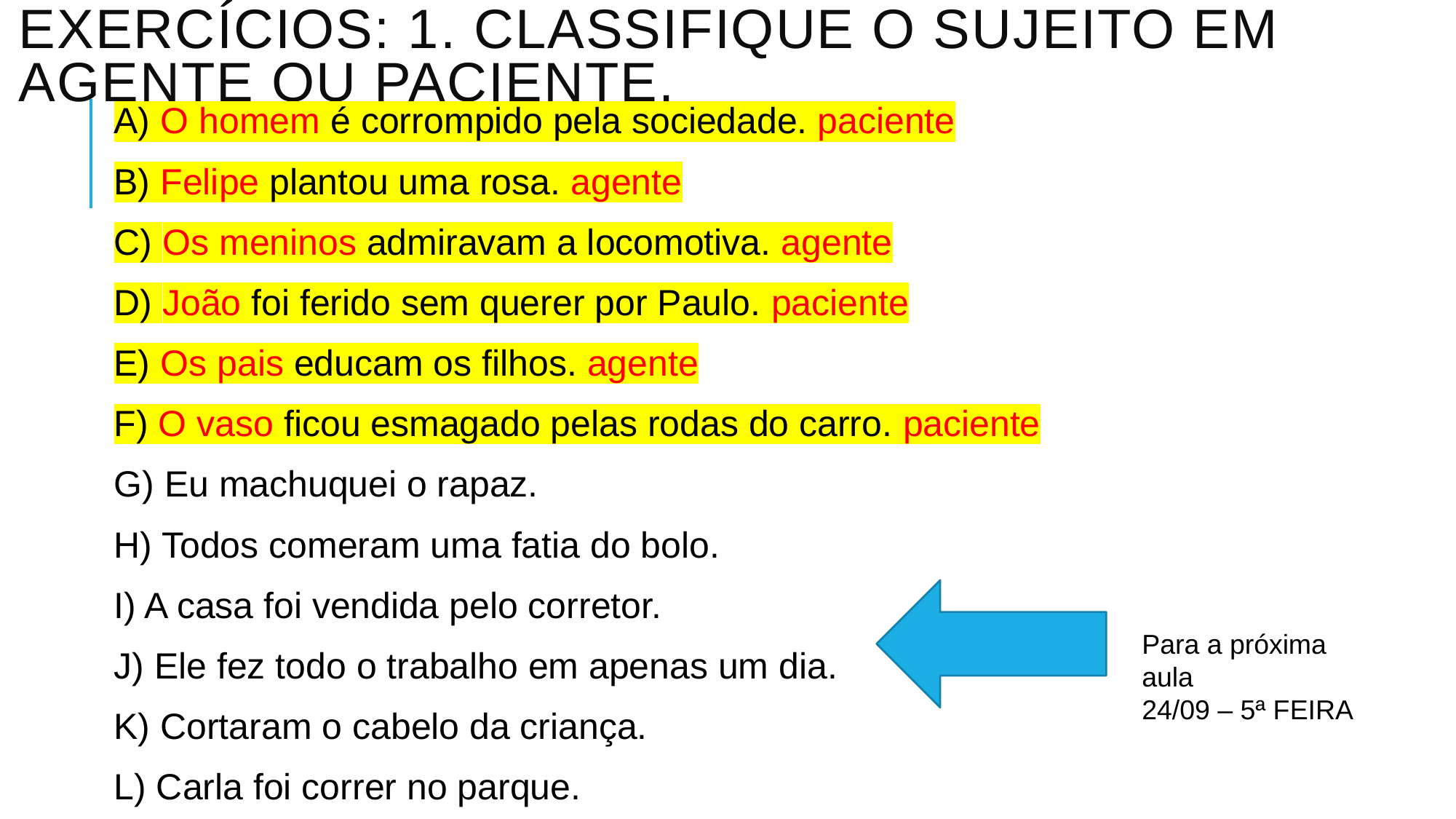

# EXERCÍCIOS: 1. Classifique o sujeito em agente ou paciente.
A) O homem é corrompido pela sociedade. paciente
B) Felipe plantou uma rosa. agente
C) Os meninos admiravam a locomotiva. agente
D) João foi ferido sem querer por Paulo. paciente
E) Os pais educam os filhos. agente
F) O vaso ficou esmagado pelas rodas do carro. paciente
G) Eu machuquei o rapaz.
H) Todos comeram uma fatia do bolo.
I) A casa foi vendida pelo corretor.
J) Ele fez todo o trabalho em apenas um dia.
K) Cortaram o cabelo da criança.
L) Carla foi correr no parque.

Para a próxima aula
24/09 – 5ª FEIRA